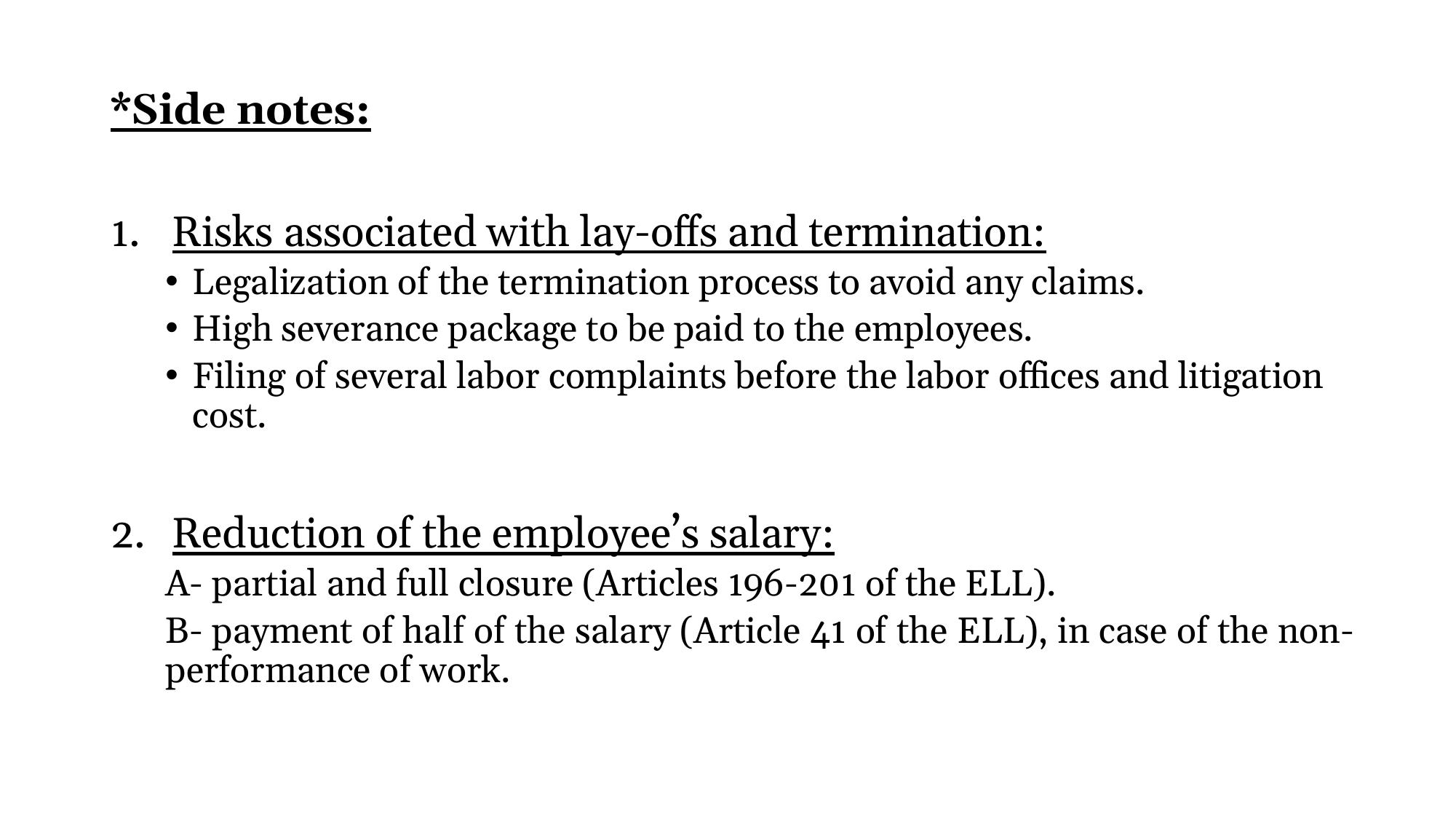

*Side notes:

Risks associated with lay-offs and termination:
Legalization of the termination process to avoid any claims.
High severance package to be paid to the employees.
Filing of several labor complaints before the labor offices and litigation cost.

Reduction of the employee’s salary:
A- partial and full closure (Articles 196-201 of the ELL).
B- payment of half of the salary (Article 41 of the ELL), in case of the non-performance of work.